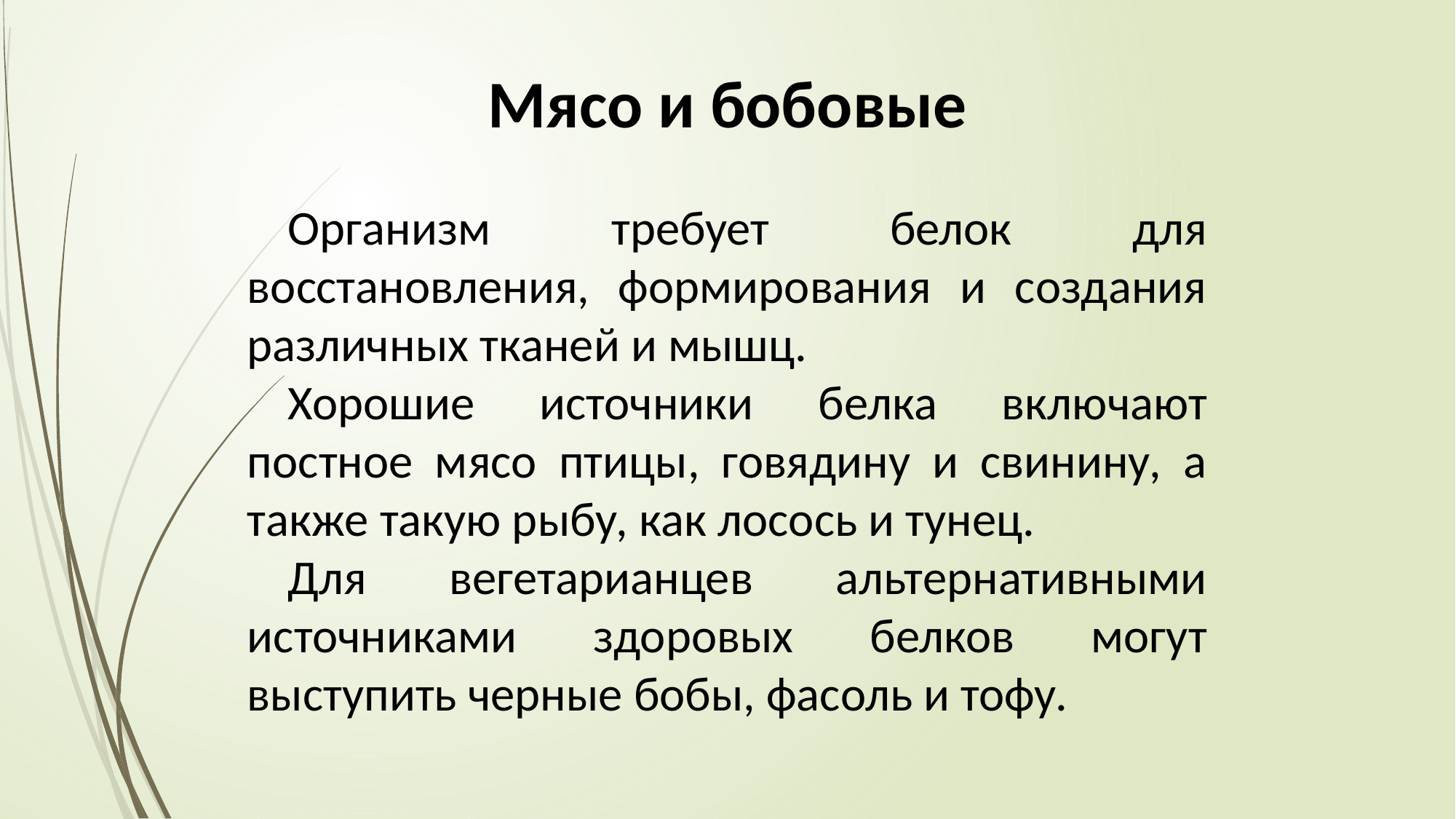

Мясо и бобовые
Организм требует белок для восстановления, формирования и создания различных тканей и мышц.
Хорошие источники белка включают постное мясо птицы, говядину и свинину, а также такую рыбу, как лосось и тунец.
Для вегетарианцев альтернативными источниками здоровых белков могут выступить черные бобы, фасоль и тофу.